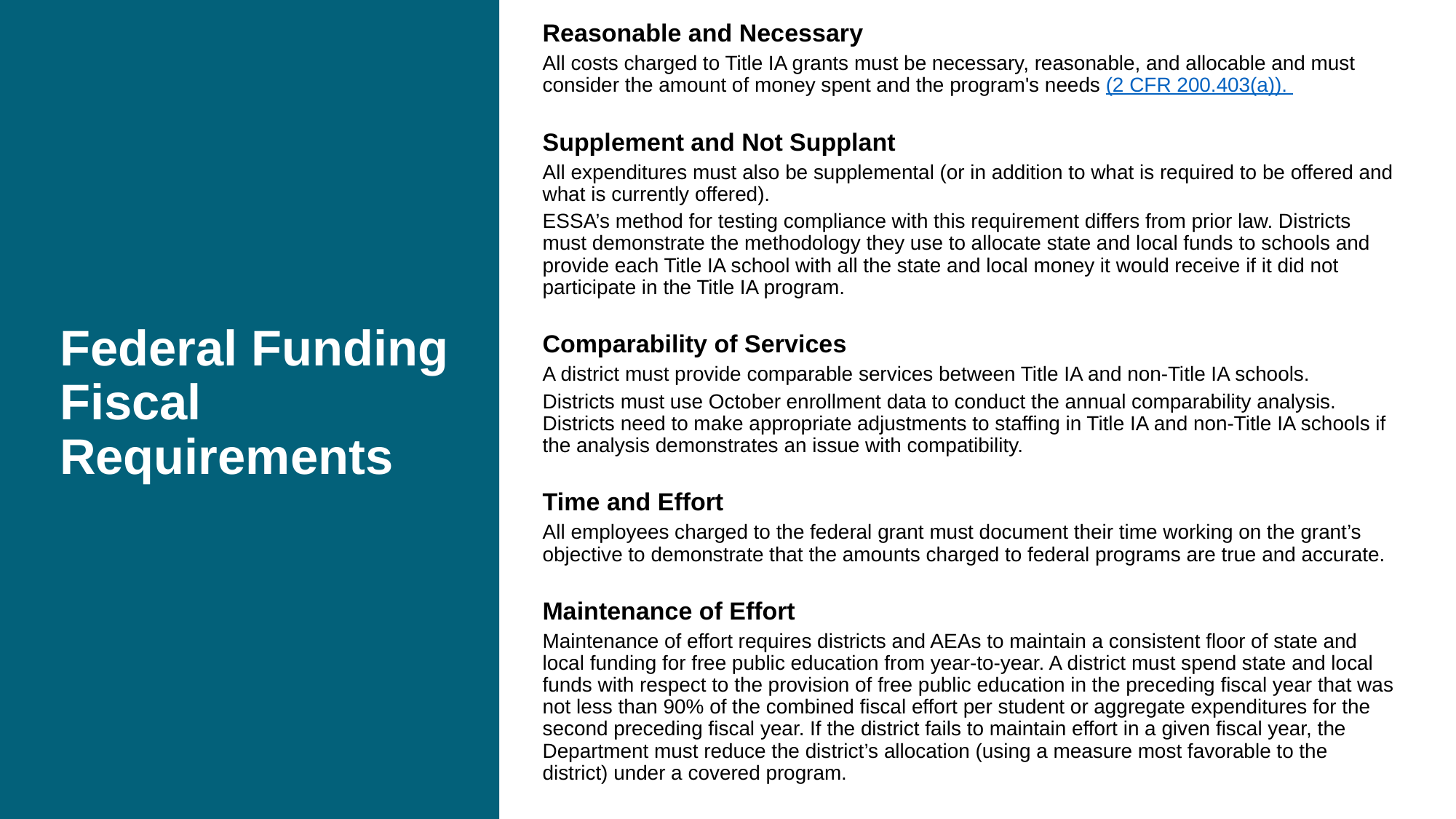

Reasonable and Necessary
All costs charged to Title IA grants must be necessary, reasonable, and allocable and must consider the amount of money spent and the program's needs (2 CFR 200.403(a)).

Supplement and Not Supplant
All expenditures must also be supplemental (or in addition to what is required to be offered and what is currently offered).
ESSA’s method for testing compliance with this requirement differs from prior law. Districts must demonstrate the methodology they use to allocate state and local funds to schools and provide each Title IA school with all the state and local money it would receive if it did not participate in the Title IA program.

Comparability of Services
A district must provide comparable services between Title IA and non-Title IA schools.
Districts must use October enrollment data to conduct the annual comparability analysis. Districts need to make appropriate adjustments to staffing in Title IA and non-Title IA schools if the analysis demonstrates an issue with compatibility.

Time and Effort
All employees charged to the federal grant must document their time working on the grant’s objective to demonstrate that the amounts charged to federal programs are true and accurate.

Maintenance of Effort
Maintenance of effort requires districts and AEAs to maintain a consistent floor of state and local funding for free public education from year-to-year. A district must spend state and local funds with respect to the provision of free public education in the preceding fiscal year that was not less than 90% of the combined fiscal effort per student or aggregate expenditures for the second preceding fiscal year. If the district fails to maintain effort in a given fiscal year, the Department must reduce the district’s allocation (using a measure most favorable to the district) under a covered program.

# Federal Funding Fiscal Requirements